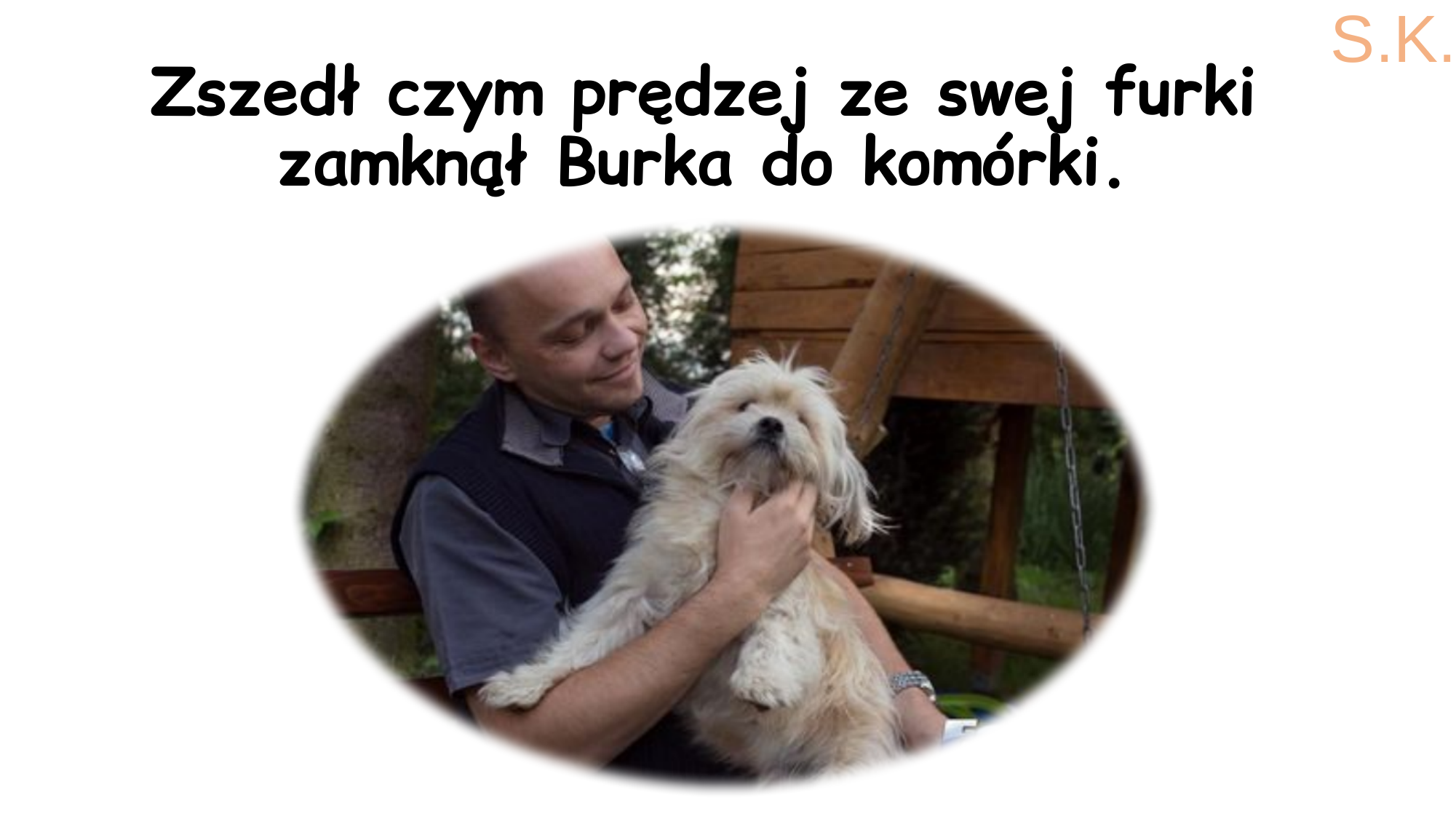

Zszedł czym prędzej ze swej furki
zamknął Burka do komórki.